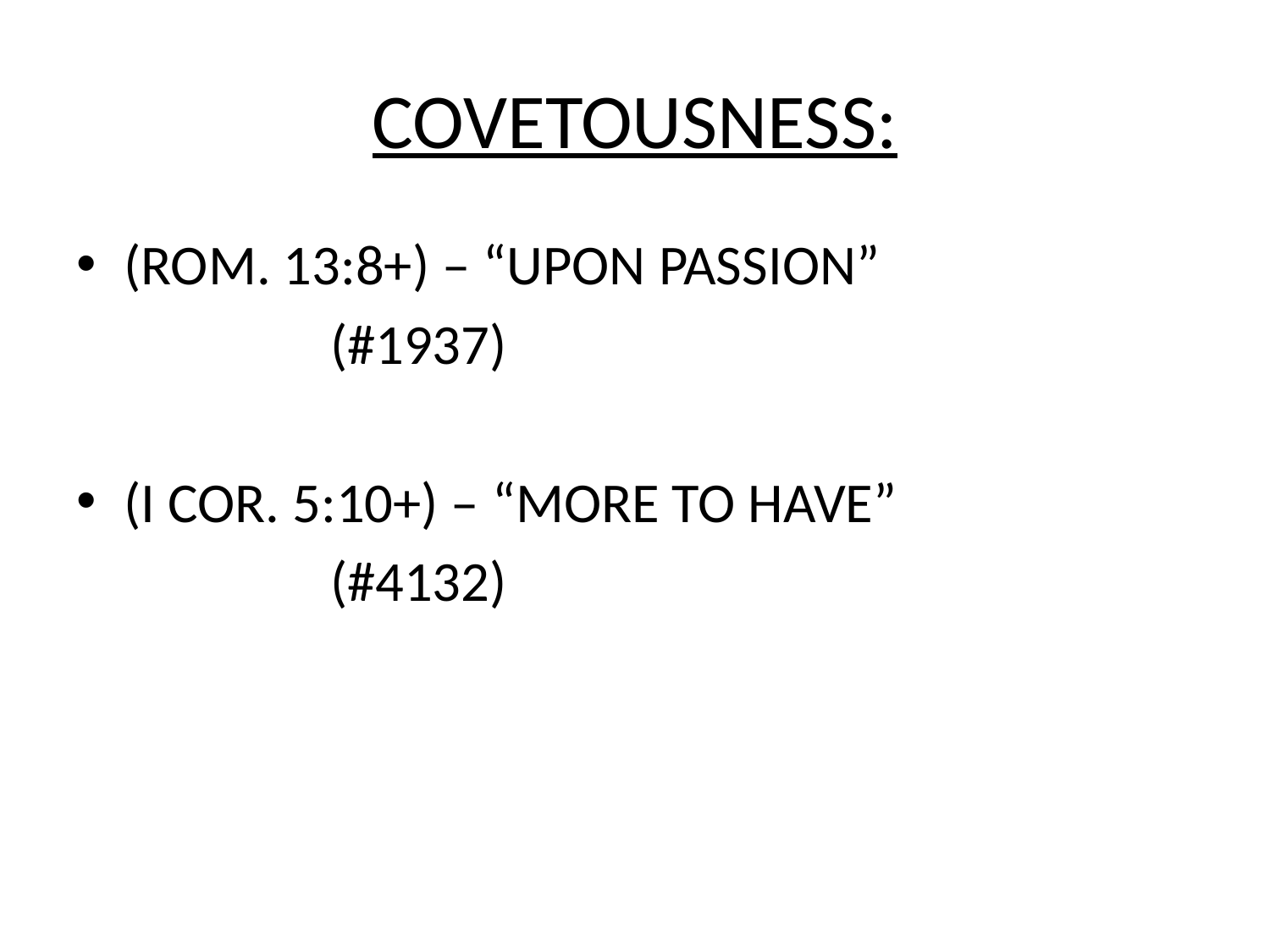

# COVETOUSNESS:
(ROM. 13:8+) – “UPON PASSION”
		(#1937)

(I COR. 5:10+) – “MORE TO HAVE”
		(#4132)